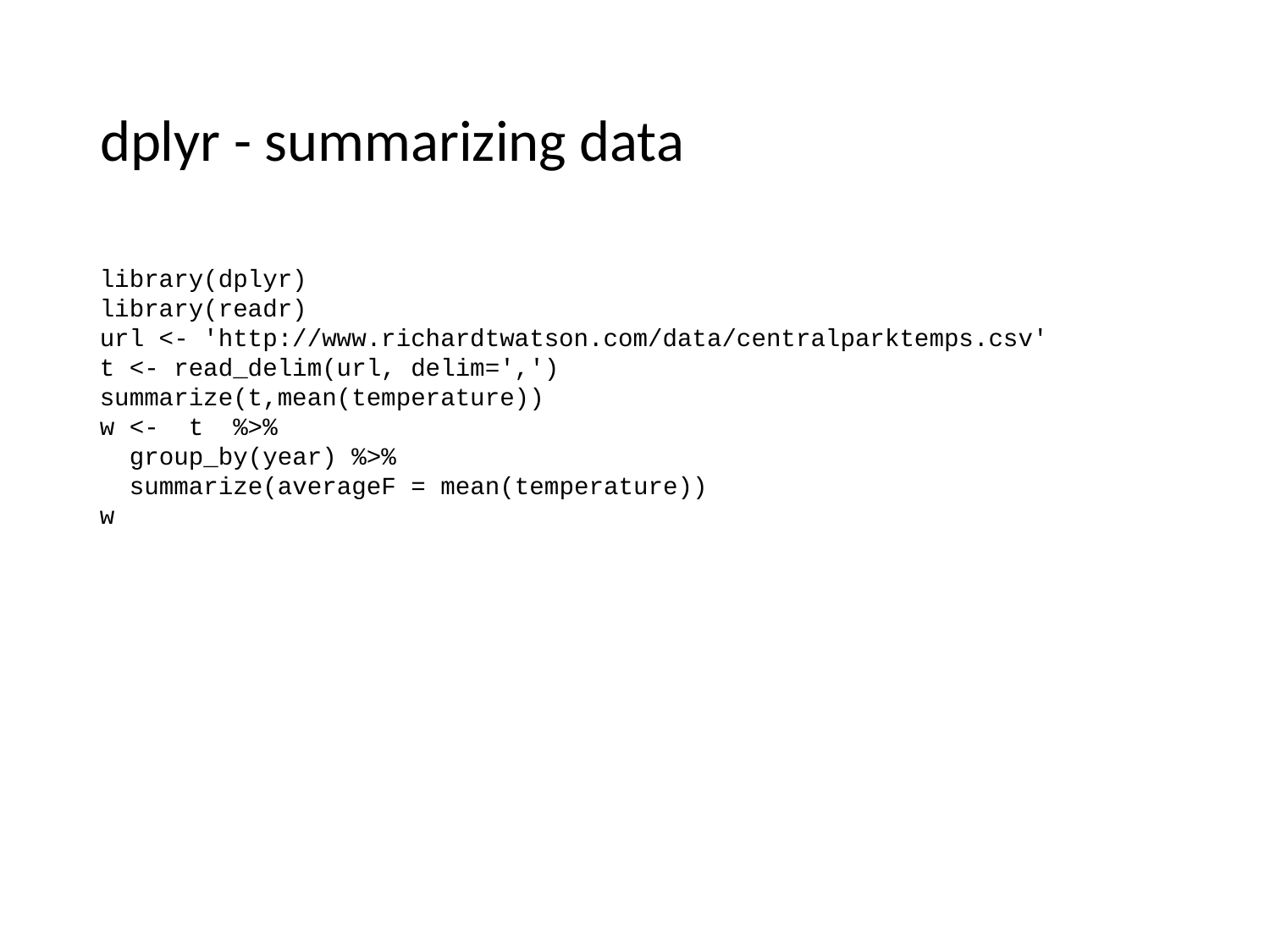

# dplyr - summarizing data
library(dplyr)
library(readr)
url <- 'http://www.richardtwatson.com/data/centralparktemps.csv'
t <- read_delim(url, delim=',')
summarize(t,mean(temperature))
w <-  t  %>%
  group_by(year) %>%
  summarize(averageF = mean(temperature))
w